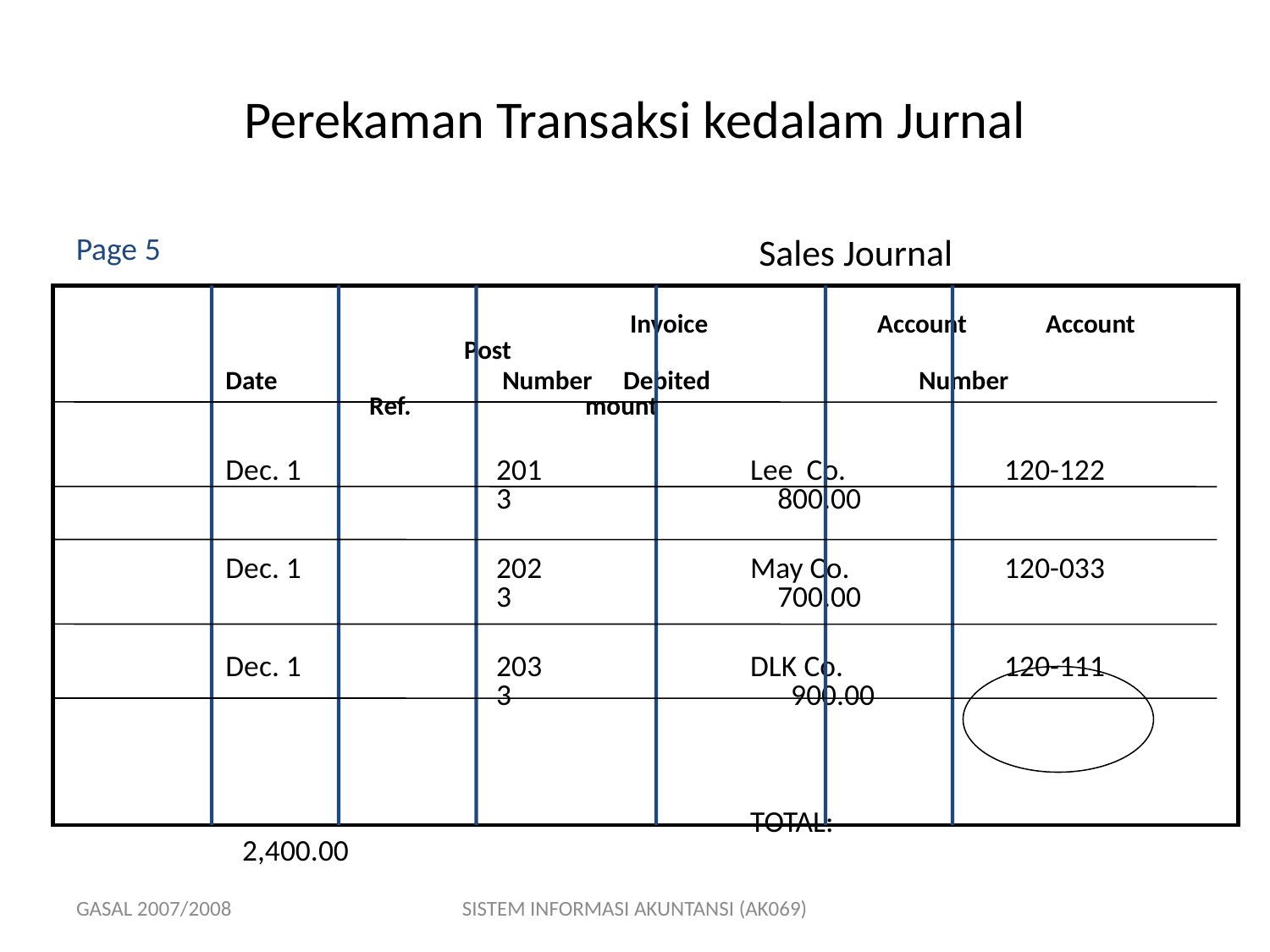

# Perekaman Transaksi kedalam Jurnal
Page 5
                        			 Sales Journal

				 Invoice		Account	       Account	                Post
Date		 Number     	Debited		       Number	 	Ref.	               mount

Dec. 1		201	      	Lee  Co.		120-122	   		3		    800.00

Dec. 1		202	      	May Co.		120-033	   		3		    700.00

Dec. 1		203		DLK Co.		120-111	   		3		      900.00

												TOTAL: 		                     2,400.00

															                      120/502

GASAL 2007/2008
SISTEM INFORMASI AKUNTANSI (AK069)